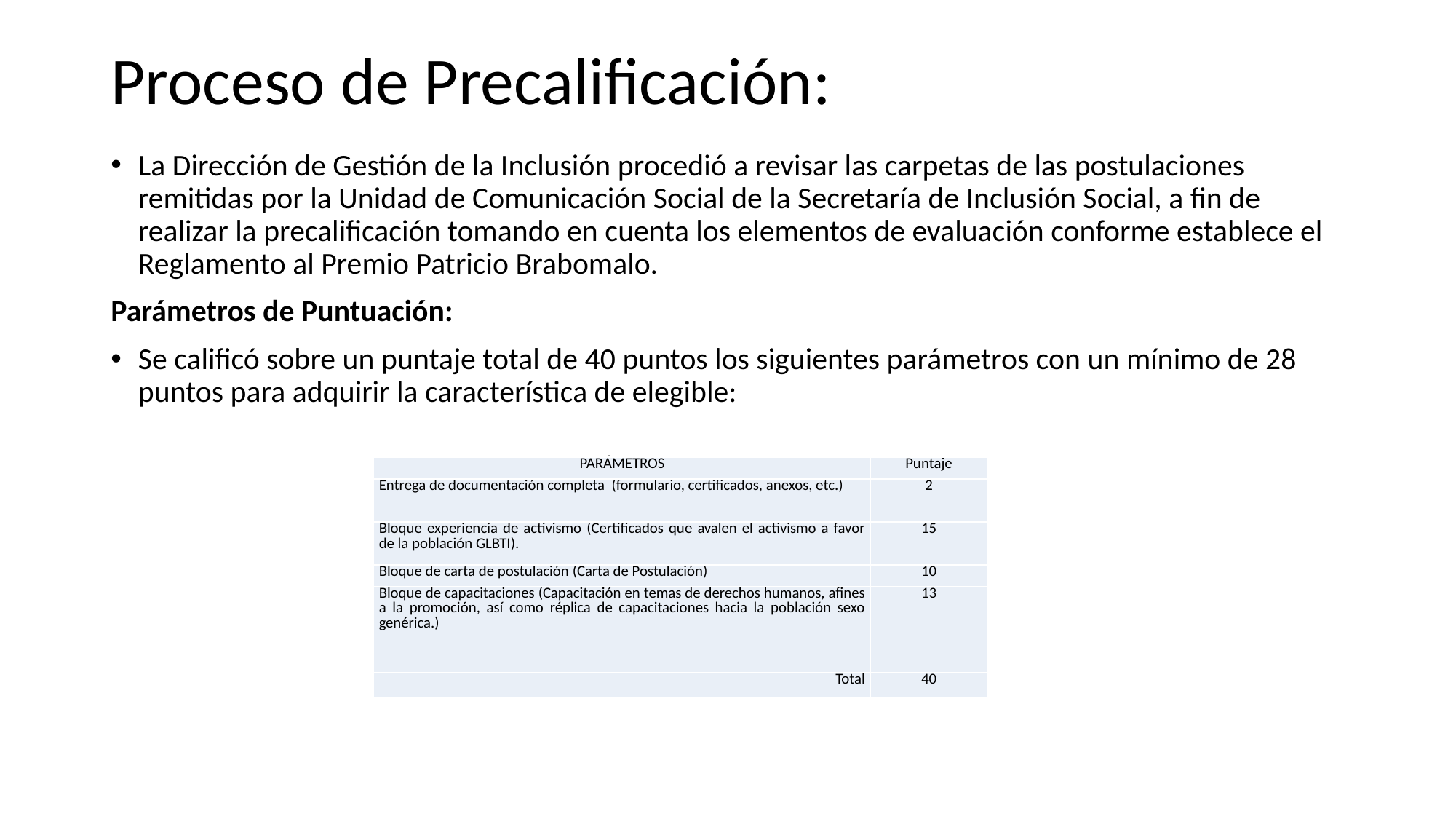

# Proceso de Precalificación:
La Dirección de Gestión de la Inclusión procedió a revisar las carpetas de las postulaciones remitidas por la Unidad de Comunicación Social de la Secretaría de Inclusión Social, a fin de realizar la precalificación tomando en cuenta los elementos de evaluación conforme establece el Reglamento al Premio Patricio Brabomalo.
Parámetros de Puntuación:
Se calificó sobre un puntaje total de 40 puntos los siguientes parámetros con un mínimo de 28 puntos para adquirir la característica de elegible:

| PARÁMETROS | Puntaje |
| --- | --- |
| Entrega de documentación completa (formulario, certificados, anexos, etc.) | 2 |
| Bloque experiencia de activismo (Certificados que avalen el activismo a favor de la población GLBTI). | 15 |
| Bloque de carta de postulación (Carta de Postulación) | 10 |
| Bloque de capacitaciones (Capacitación en temas de derechos humanos, afines a la promoción, así como réplica de capacitaciones hacia la población sexo genérica.) | 13 |
| Total | 40 |